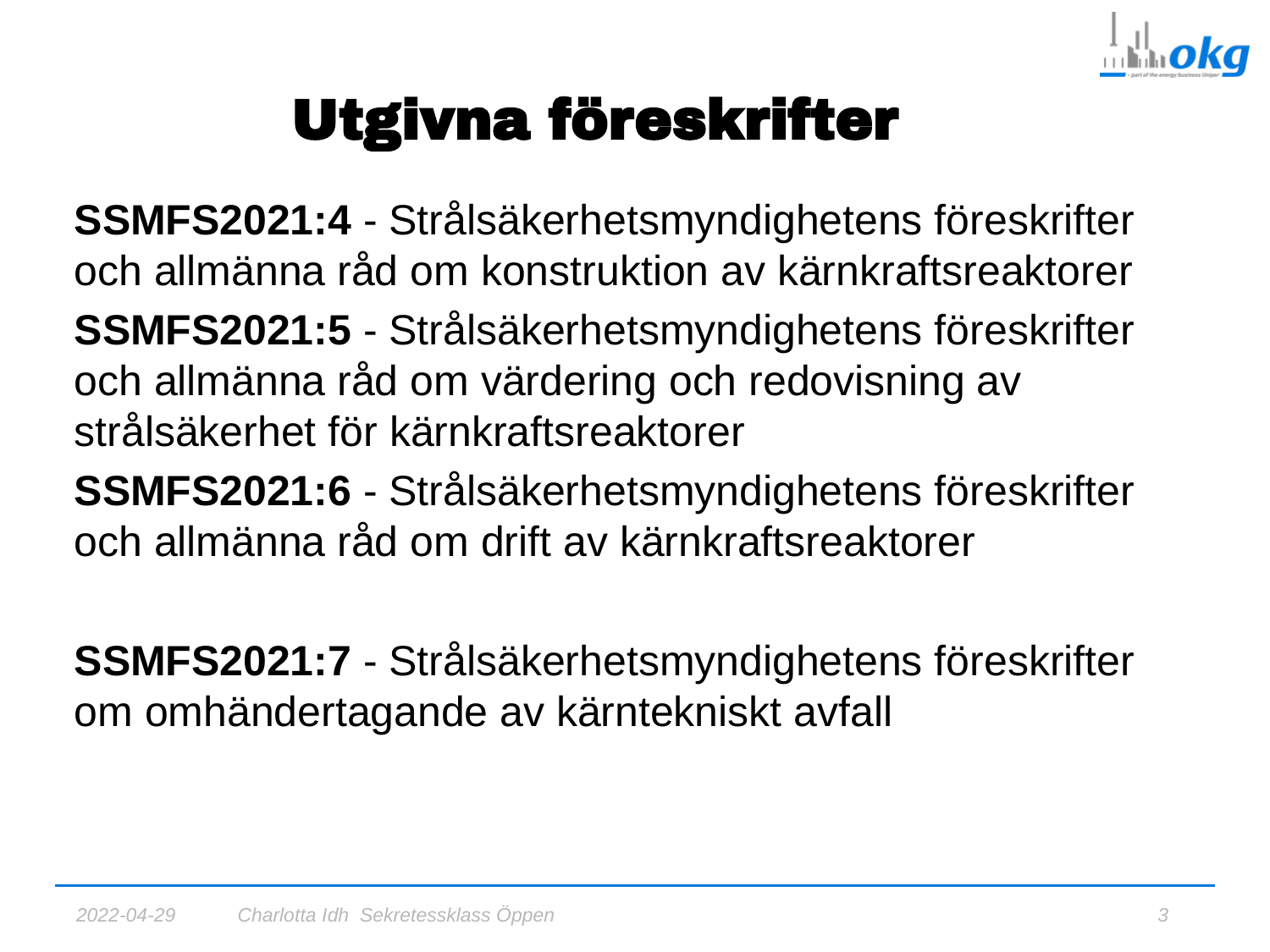

# Utgivna föreskrifter
SSMFS2021:4 - Strålsäkerhetsmyndighetens föreskrifter och allmänna råd om konstruktion av kärnkraftsreaktorer
SSMFS2021:5 - Strålsäkerhetsmyndighetens föreskrifter och allmänna råd om värdering och redovisning av strålsäkerhet för kärnkraftsreaktorer
SSMFS2021:6 - Strålsäkerhetsmyndighetens föreskrifter och allmänna råd om drift av kärnkraftsreaktorer

SSMFS2021:7 - Strålsäkerhetsmyndighetens föreskrifter om omhändertagande av kärntekniskt avfall
2022-04-29
Charlotta Idh  Sekretessklass Öppen
3